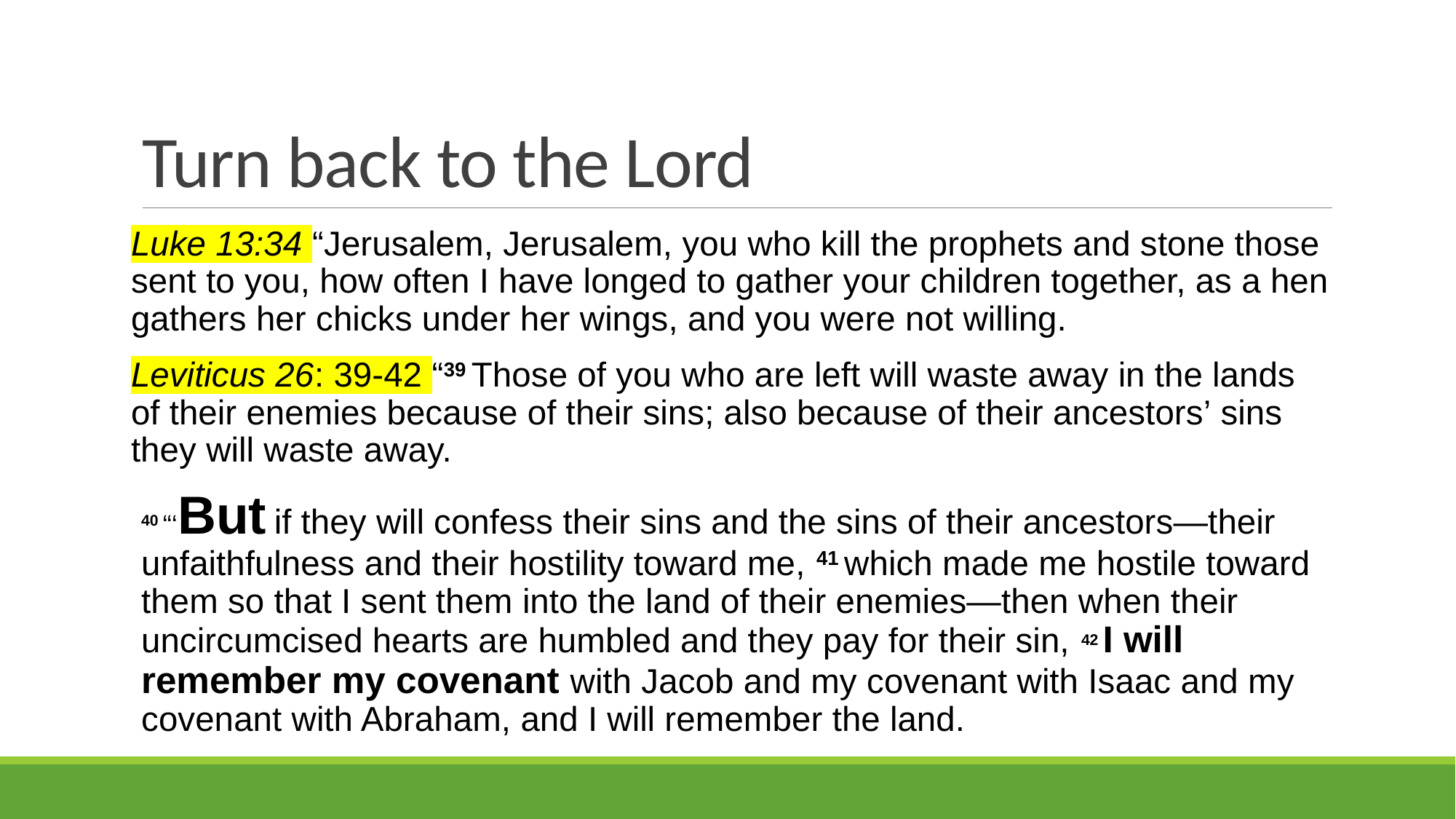

# Turn back to the Lord
Luke 13:34 “Jerusalem, Jerusalem, you who kill the prophets and stone those sent to you, how often I have longed to gather your children together, as a hen gathers her chicks under her wings, and you were not willing.
Leviticus 26: 39-42 “39 Those of you who are left will waste away in the lands of their enemies because of their sins; also because of their ancestors’ sins they will waste away.
40 “‘But if they will confess their sins and the sins of their ancestors—their unfaithfulness and their hostility toward me, 41 which made me hostile toward them so that I sent them into the land of their enemies—then when their uncircumcised hearts are humbled and they pay for their sin, 42 I will remember my covenant with Jacob and my covenant with Isaac and my covenant with Abraham, and I will remember the land.